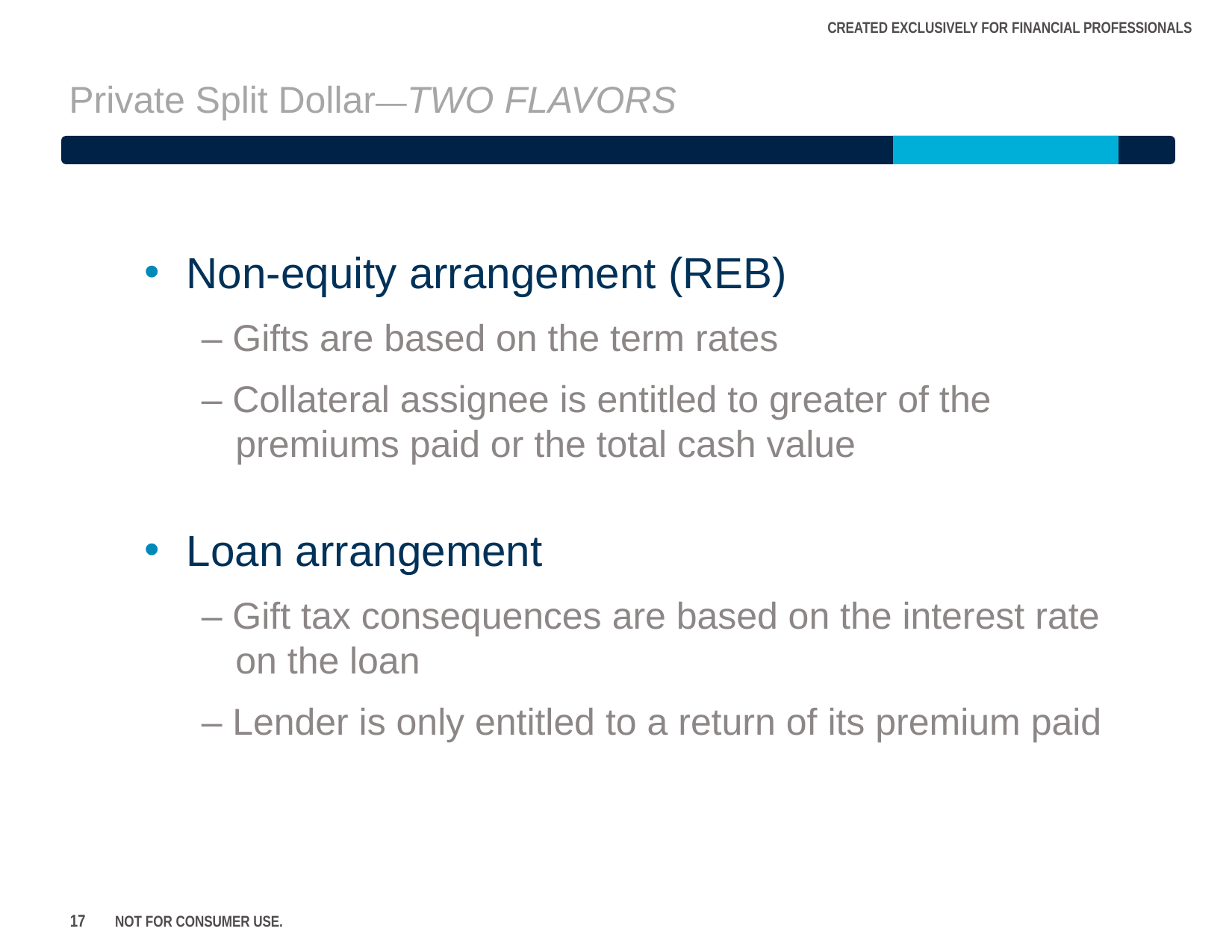

# Private Split Dollar—Two Flavors
Non-equity arrangement (REB)
– Gifts are based on the term rates
– Collateral assignee is entitled to greater of the premiums paid or the total cash value
Loan arrangement
– Gift tax consequences are based on the interest rate on the loan
– Lender is only entitled to a return of its premium paid

17
NOT FOR CONSUMER USE.